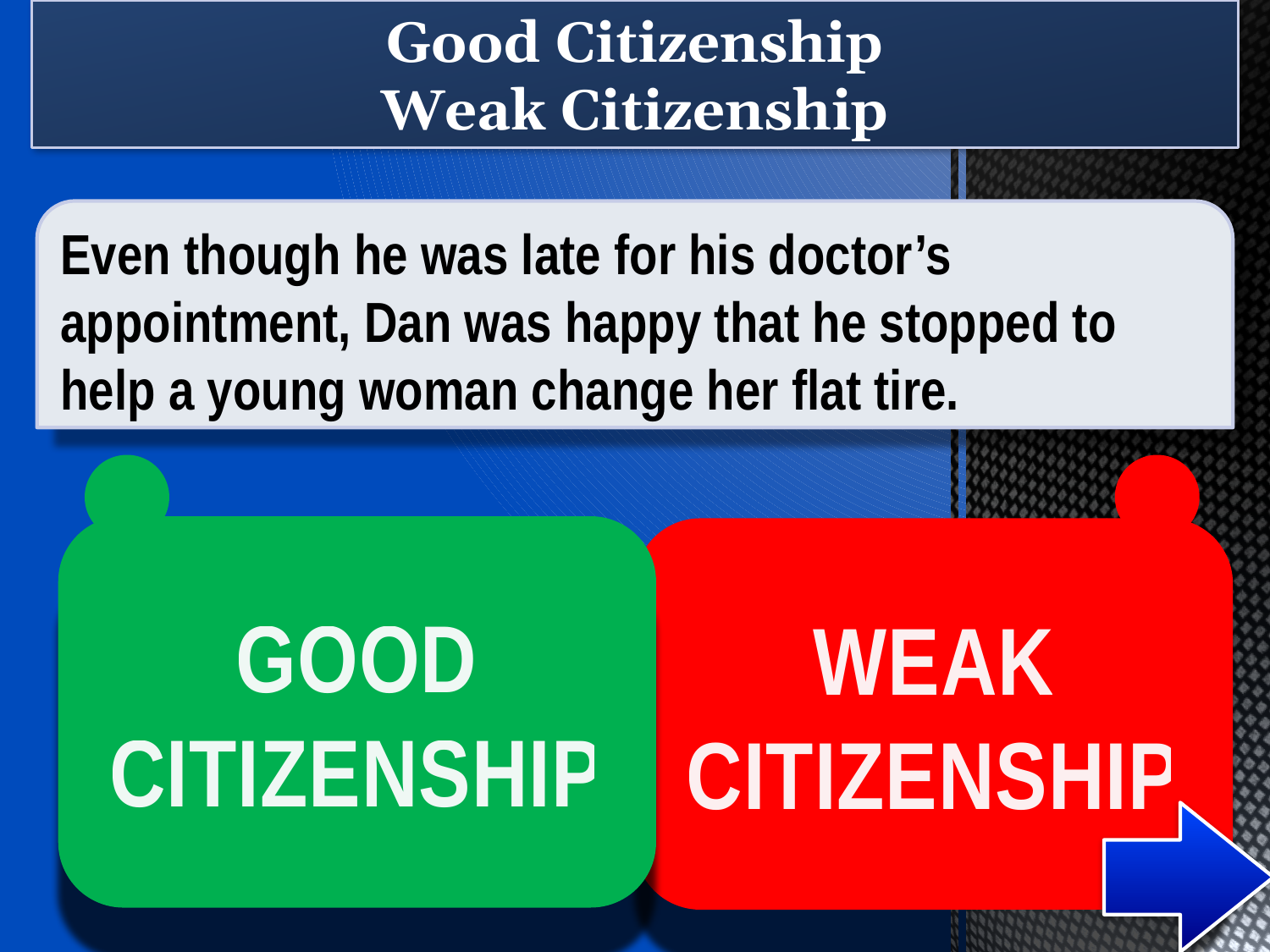

Good Citizenship
Weak Citizenship
Even though he was late for his doctor’s appointment, Dan was happy that he stopped to help a young woman change her flat tire.

GOOD CITIZENSHIP
WEAK
CITIZENSHIP